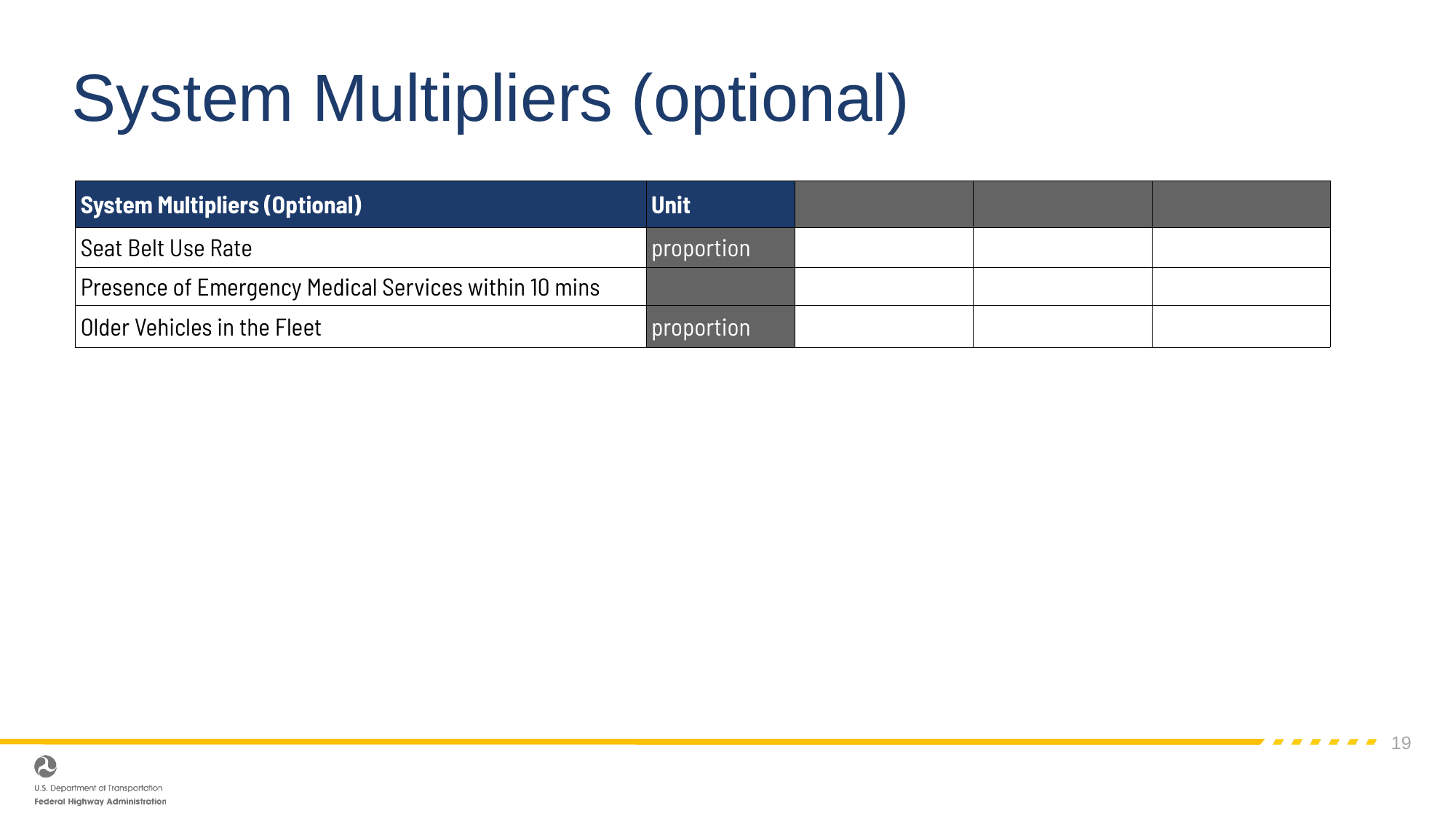

# System Multipliers (optional)
| System Multipliers (Optional) | Unit | Existing | Alt 1 | Alt 2 |
| --- | --- | --- | --- | --- |
| Seat Belt Use Rate | proportion |  |  |  |
| Presence of Emergency Medical Services within 10 mins |  |  |  |  |
| Older Vehicles in the Fleet | proportion |  |  |  |
19